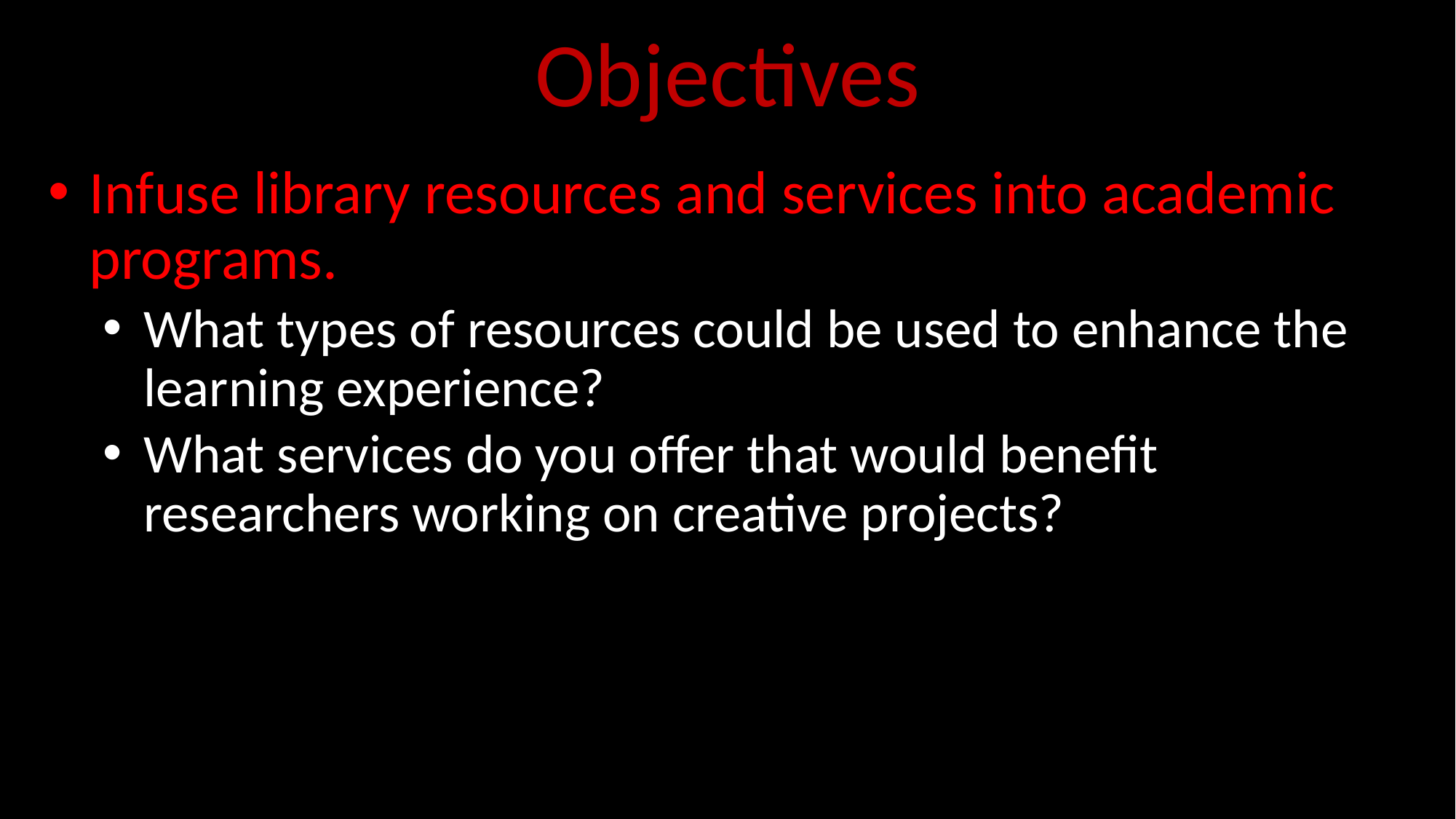

# Objectives
Infuse library resources and services into academic programs.
What types of resources could be used to enhance the learning experience?
What services do you offer that would benefit
researchers working on creative projects?